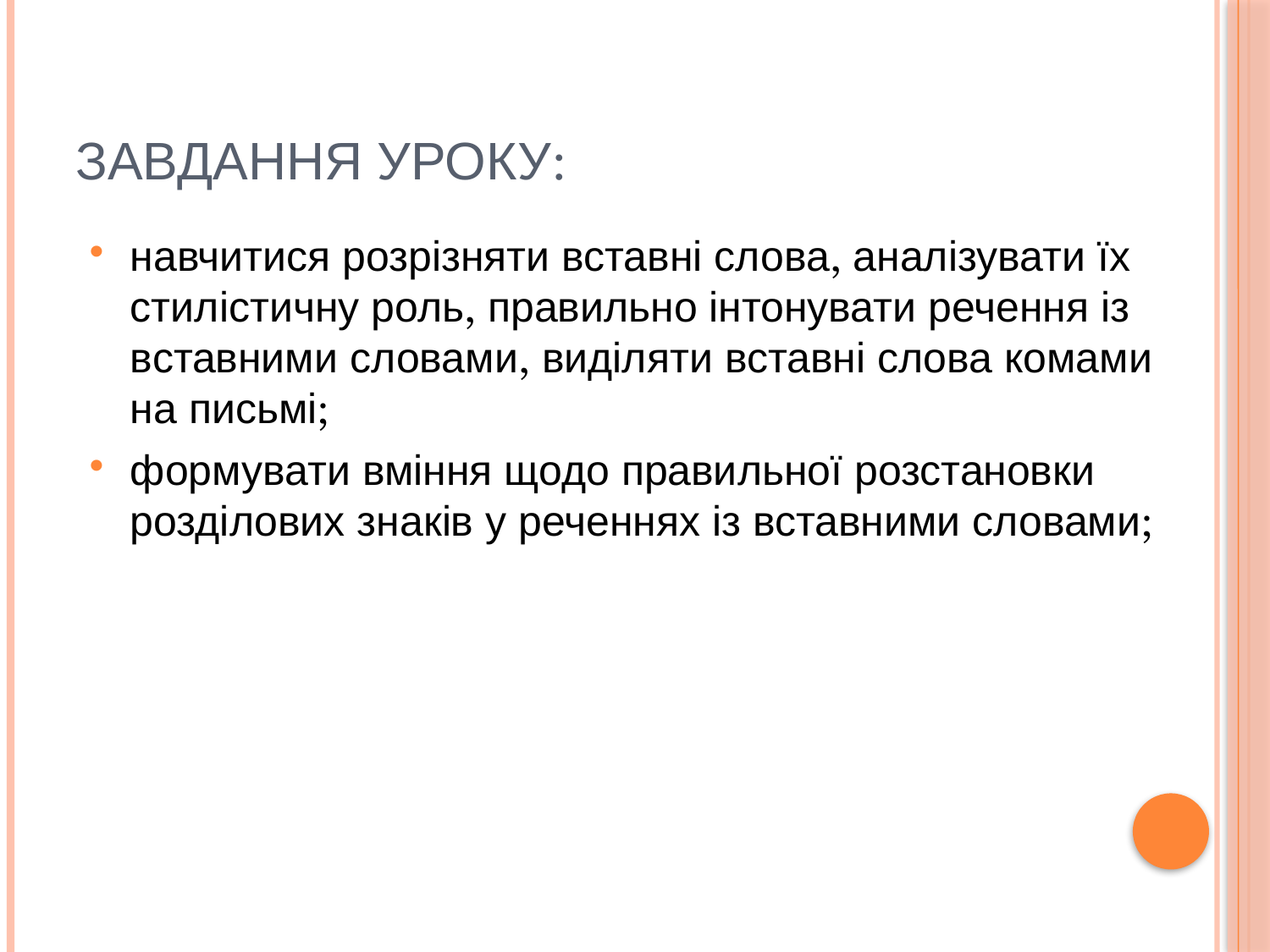

# Завдання уроку:
навчитися розрізняти вставні слова, аналізувати їх стилістичну роль, правильно інтонувати речення із вставними словами, виділяти вставні слова комами на письмі;
формувати вміння щодо правильної розстановки розділових знаків у реченнях із вставними словами;